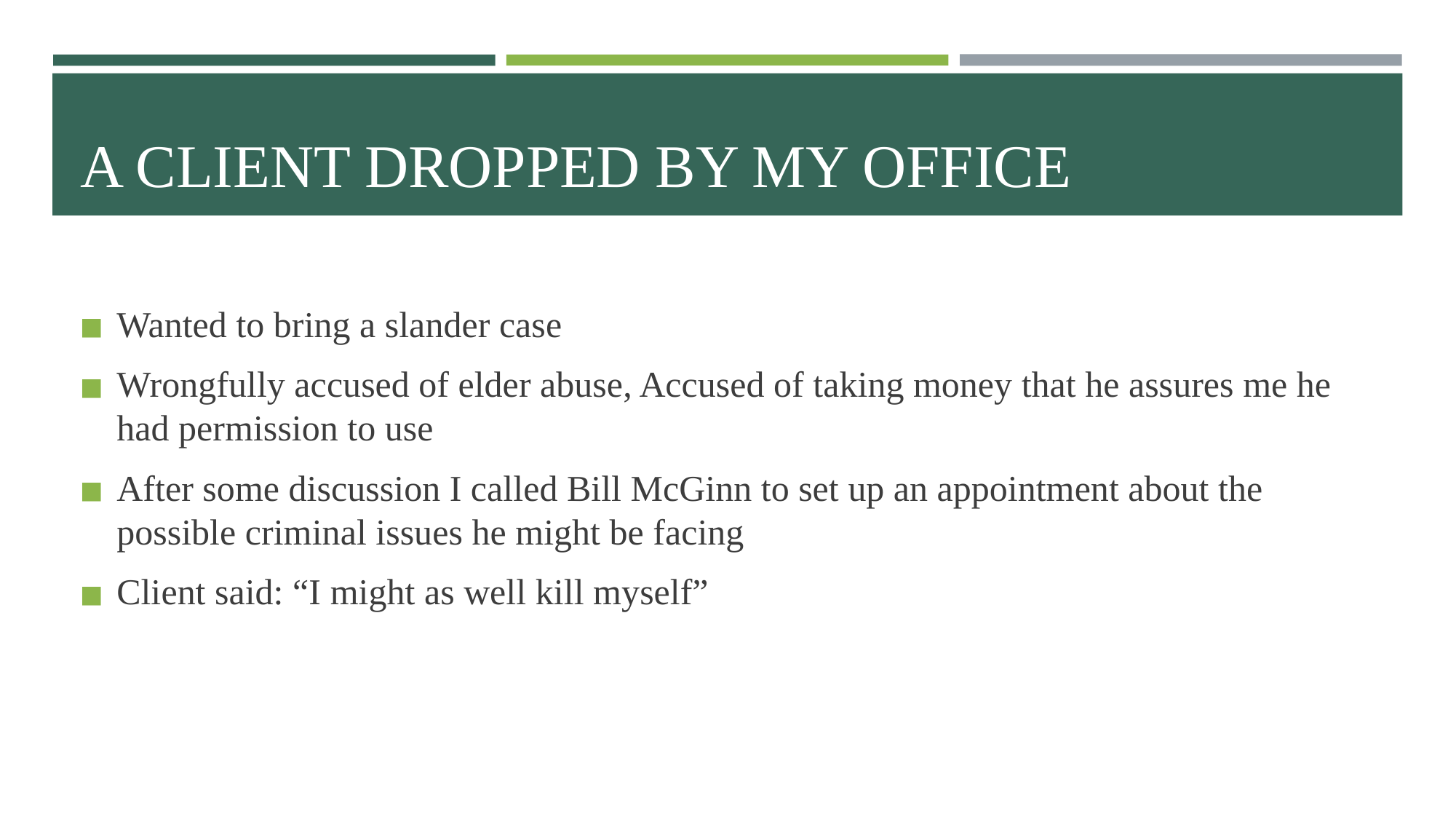

# A CLIENT DROPPED BY MY OFFICE
Wanted to bring a slander case
Wrongfully accused of elder abuse, Accused of taking money that he assures me he had permission to use
After some discussion I called Bill McGinn to set up an appointment about the possible criminal issues he might be facing
Client said: “I might as well kill myself”